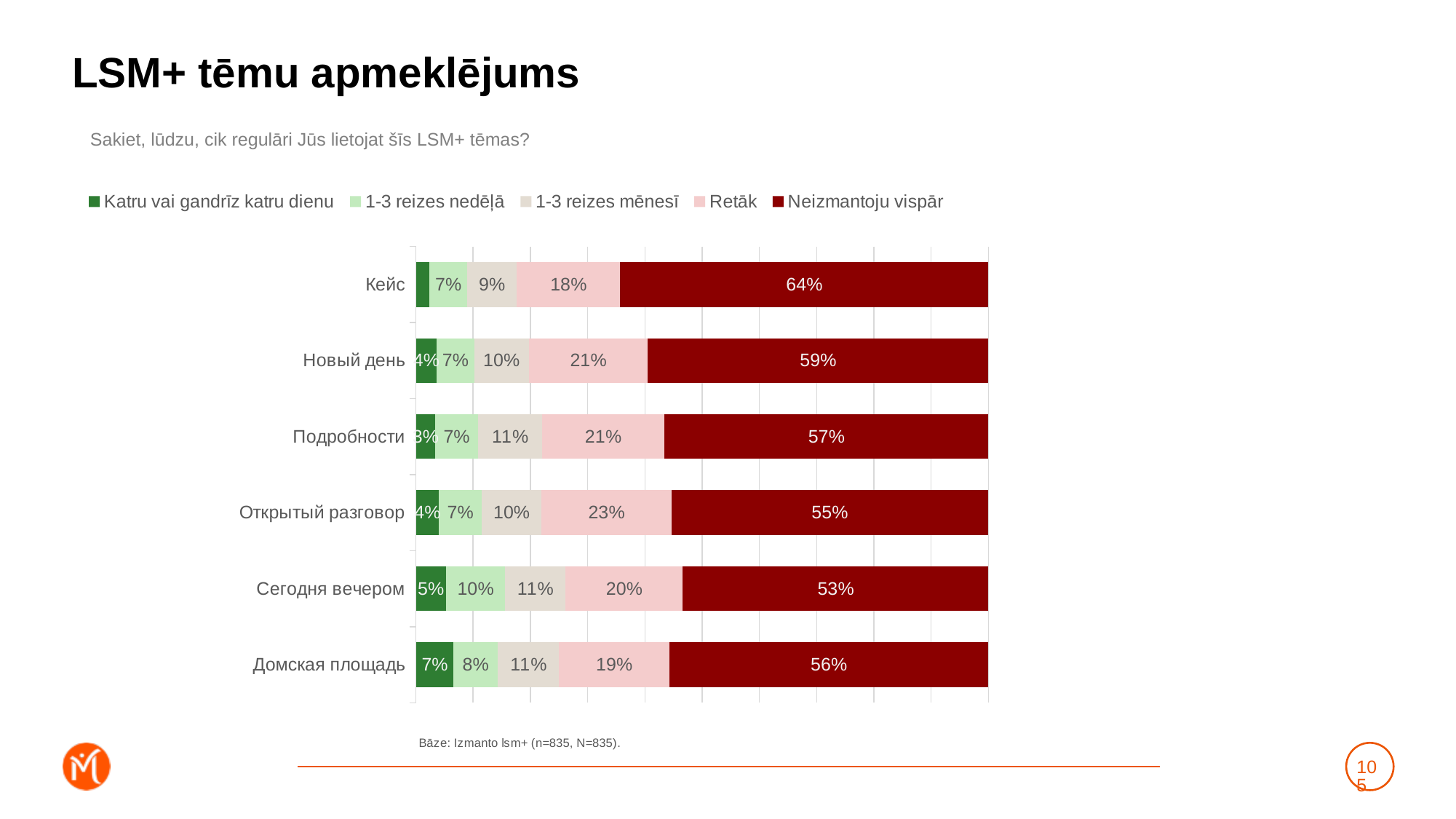

# LSM+ tēmu apmeklējums
Sakiet, lūdzu, cik regulāri Jūs lietojat šīs LSM+ tēmas?

### Chart

| Category | Katru vai gandrīz katru dienu | 1-3 reizes nedēļā | 1-3 reizes mēnesī | Retāk | Neizmantoju vispār |
|---|---|---|---|---|---|
| Домская площадь | 0.06577352139484091 | 0.07697855638596632 | 0.10748222439505012 | 0.19252547789936278 | 0.5572402199247799 |
| Сегодня вечером | 0.052258104503435966 | 0.10381070311136406 | 0.10534280629055066 | 0.20489274188432968 | 0.5336956442103197 |
| Открытый разговор | 0.0400685311276704 | 0.0747651265894222 | 0.10483589905786976 | 0.2262835848828985 | 0.5540468583421392 |
| Подробности | 0.03373750526234278 | 0.07475318124047411 | 0.11181086560315268 | 0.21389716304955383 | 0.5658012848444767 |
| Новый день | 0.03646837747424842 | 0.0653188172731234 | 0.09532672646813846 | 0.2079799840887126 | 0.594906094695777 |
| Кейс | 0.023604361715885726 | 0.0659527529196017 | 0.08644233427185806 | 0.18087897169981051 | 0.643121579392844 |
105